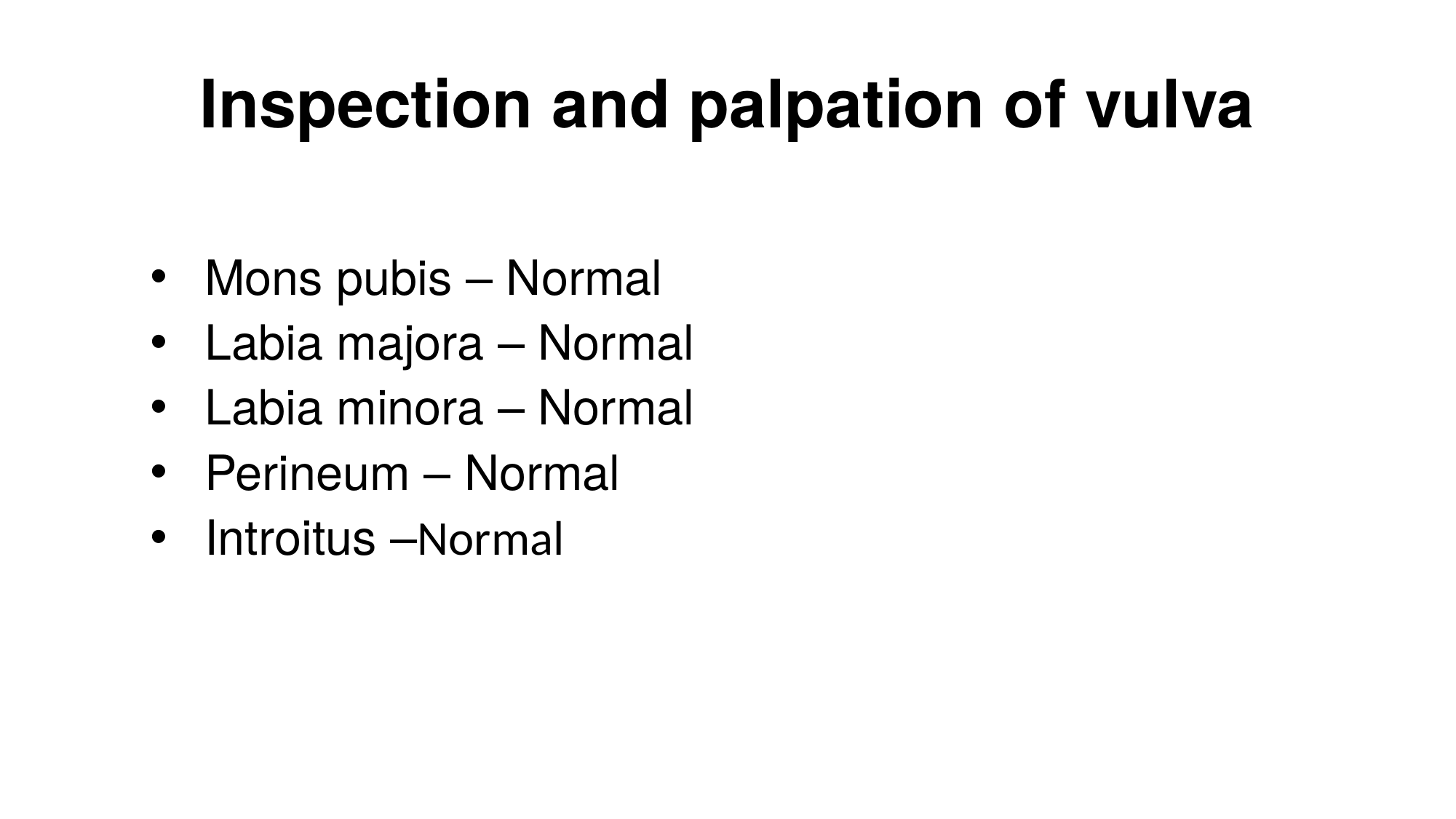

# Inspection and palpation of vulva
Mons pubis – Normal
Labia majora – Normal
Labia minora – Normal
Perineum – Normal
Introitus –Normal